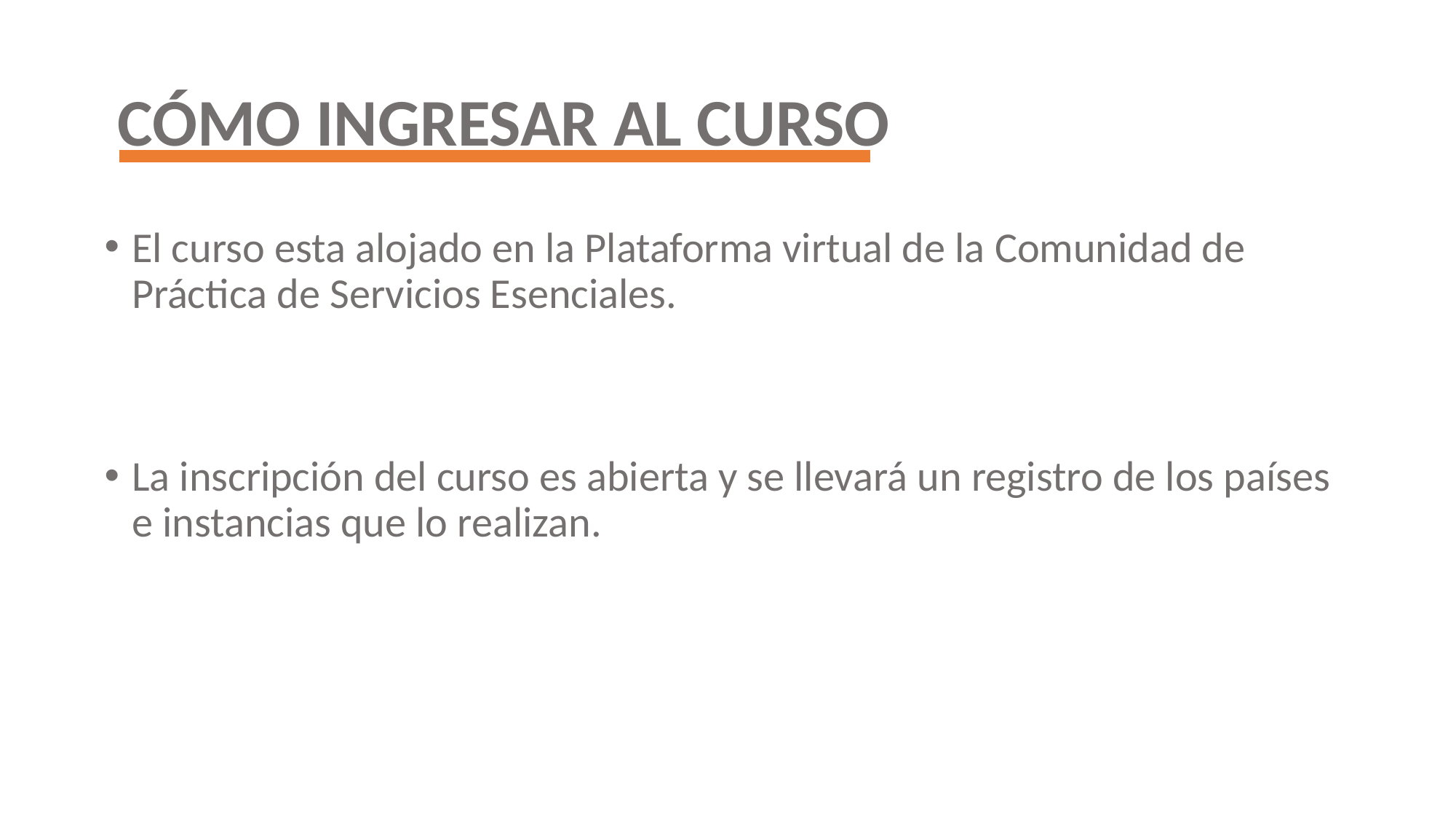

CÓMO INGRESAR AL CURSO

El curso esta alojado en la Plataforma virtual de la Comunidad de Práctica de Servicios Esenciales.

La inscripción del curso es abierta y se llevará un registro de los países e instancias que lo realizan.